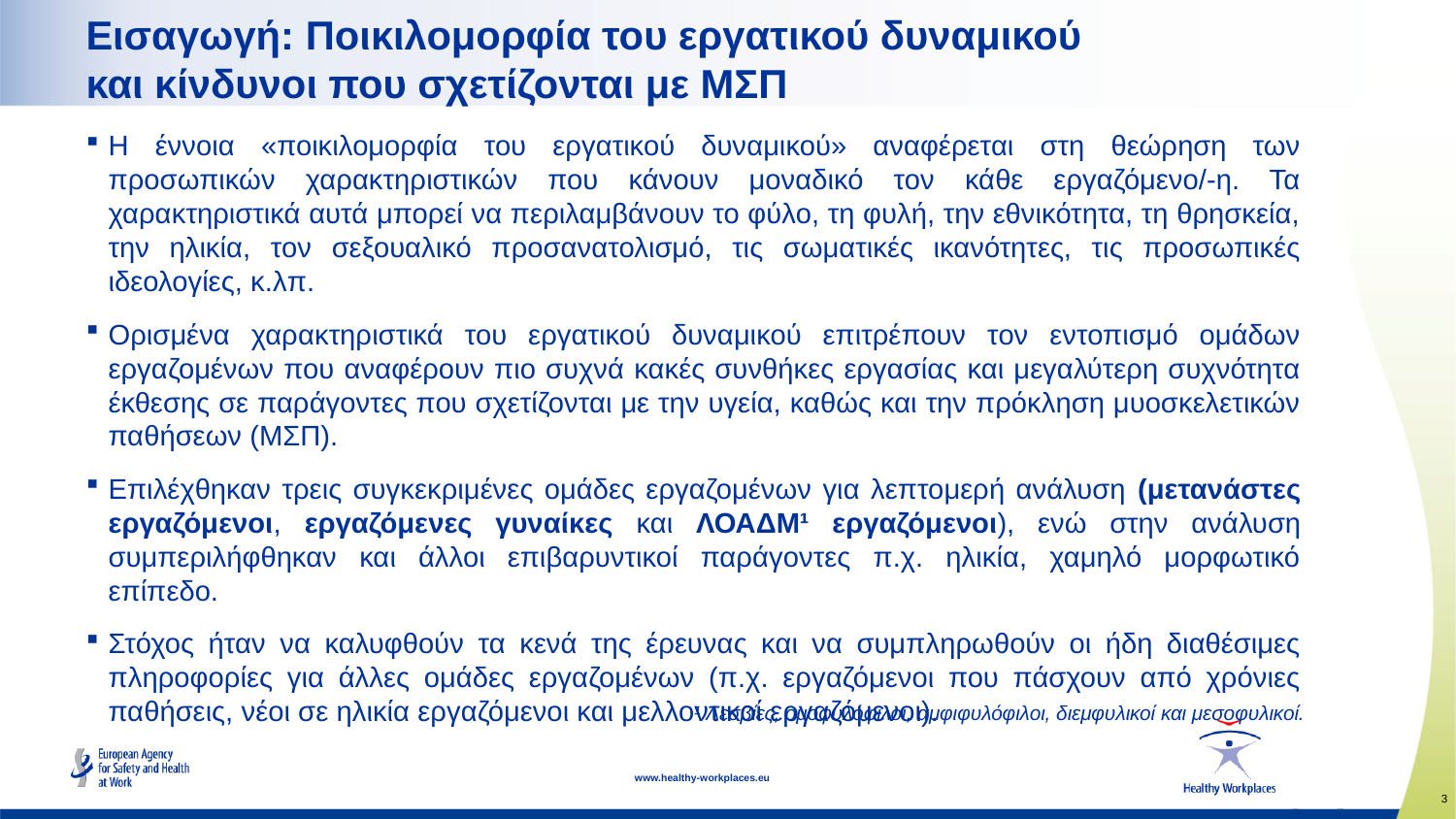

Εισαγωγή: Ποικιλομορφία του εργατικού δυναμικού
και κίνδυνοι που σχετίζονται με ΜΣΠ
Η έννοια «ποικιλομορφία του εργατικού δυναμικού» αναφέρεται στη θεώρηση των προσωπικών χαρακτηριστικών που κάνουν μοναδικό τον κάθε εργαζόμενο/-η. Τα χαρακτηριστικά αυτά μπορεί να περιλαμβάνουν το φύλο, τη φυλή, την εθνικότητα, τη θρησκεία, την ηλικία, τον σεξουαλικό προσανατολισμό, τις σωματικές ικανότητες, τις προσωπικές ιδεολογίες, κ.λπ.
Ορισμένα χαρακτηριστικά του εργατικού δυναμικού επιτρέπουν τον εντοπισμό ομάδων εργαζομένων που αναφέρουν πιο συχνά κακές συνθήκες εργασίας και μεγαλύτερη συχνότητα έκθεσης σε παράγοντες που σχετίζονται με την υγεία, καθώς και την πρόκληση μυοσκελετικών παθήσεων (ΜΣΠ).
Επιλέχθηκαν τρεις συγκεκριμένες ομάδες εργαζομένων για λεπτομερή ανάλυση (μετανάστες εργαζόμενοι, εργαζόμενες γυναίκες και ΛΟΑΔΜ¹ εργαζόμενοι), ενώ στην ανάλυση συμπεριλήφθηκαν και άλλοι επιβαρυντικοί παράγοντες π.χ. ηλικία, χαμηλό μορφωτικό επίπεδο.
Στόχος ήταν να καλυφθούν τα κενά της έρευνας και να συμπληρωθούν οι ήδη διαθέσιμες πληροφορίες για άλλες ομάδες εργαζομένων (π.χ. εργαζόμενοι που πάσχουν από χρόνιες παθήσεις, νέοι σε ηλικία εργαζόμενοι και μελλοντικοί εργαζόμενοι).
¹ Λεσβίες, ομοφυλόφιλοι, αμφιφυλόφιλοι, διεμφυλικοί και μεσοφυλικοί.